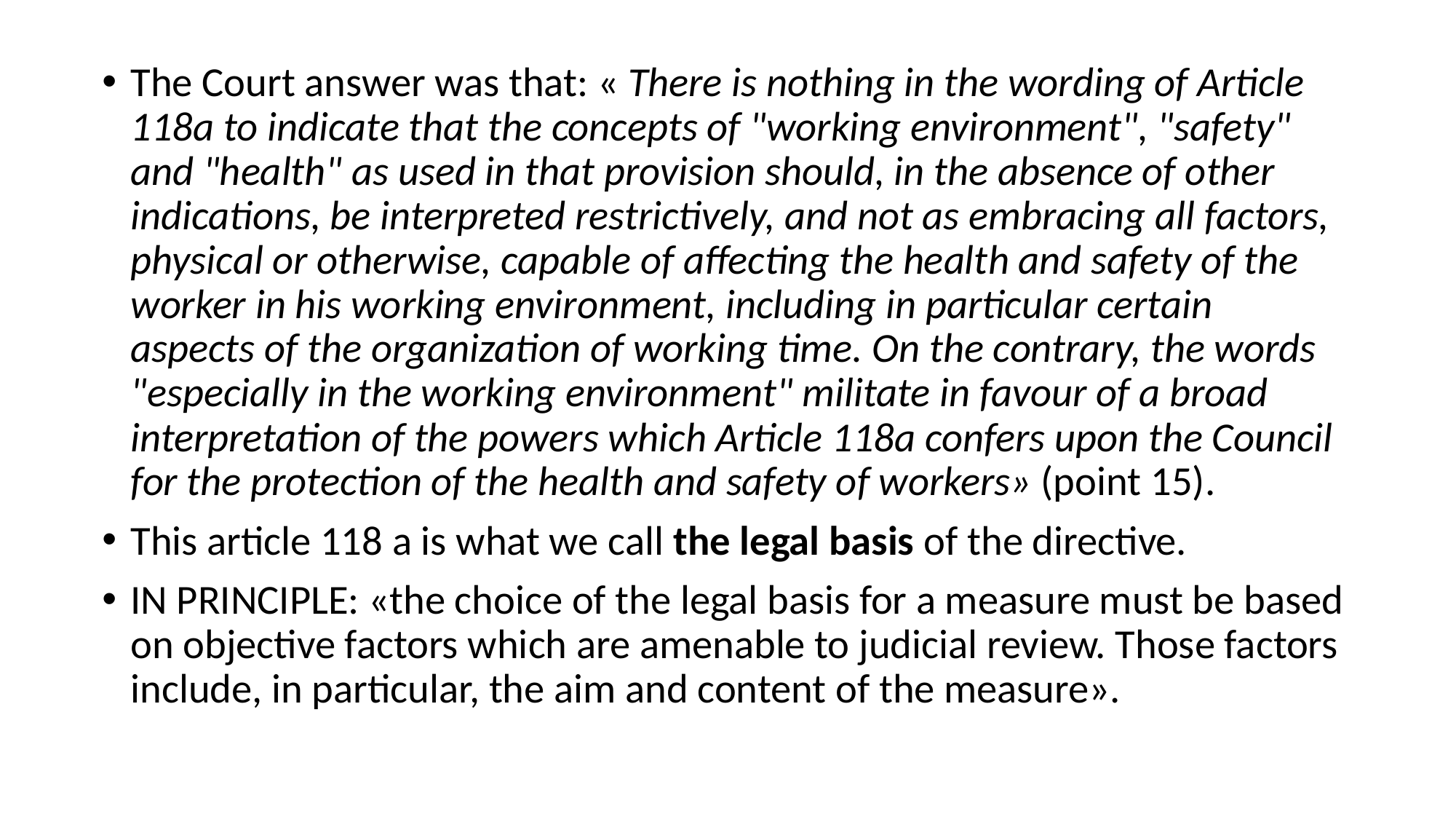

The Court answer was that: « There is nothing in the wording of Article 118a to indicate that the concepts of "working environment", "safety" and "health" as used in that provision should, in the absence of other indications, be interpreted restrictively, and not as embracing all factors, physical or otherwise, capable of affecting the health and safety of the worker in his working environment, including in particular certain aspects of the organization of working time. On the contrary, the words "especially in the working environment" militate in favour of a broad interpretation of the powers which Article 118a confers upon the Council for the protection of the health and safety of workers» (point 15).
This article 118 a is what we call the legal basis of the directive.
IN PRINCIPLE: «the choice of the legal basis for a measure must be based on objective factors which are amenable to judicial review. Those factors include, in particular, the aim and content of the measure».